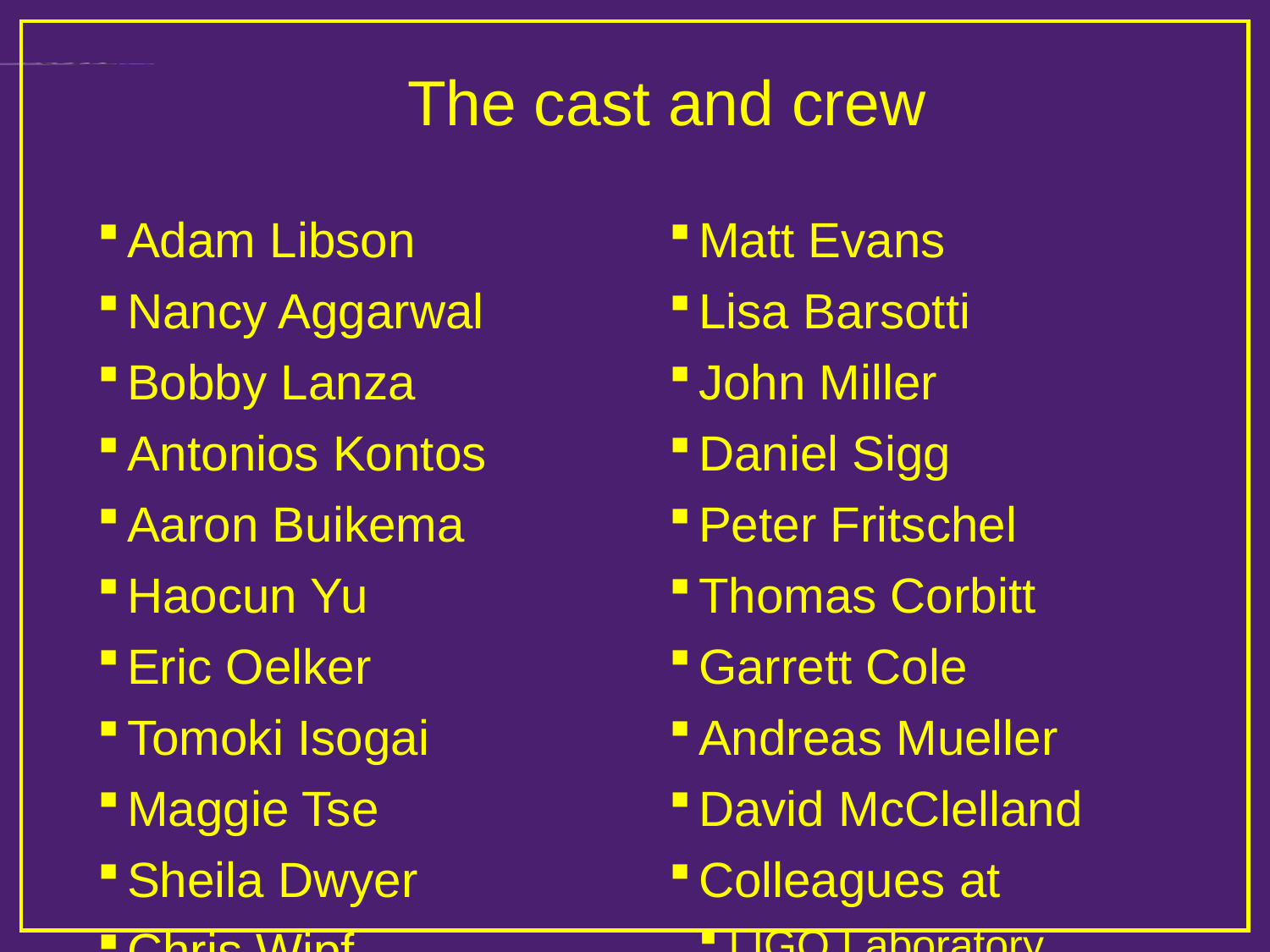

The cast and crew
Adam Libson
Nancy Aggarwal
Bobby Lanza
Antonios Kontos
Aaron Buikema
Haocun Yu
Eric Oelker
Tomoki Isogai
Maggie Tse
Sheila Dwyer
Chris Wipf
Tim Bodiya

Matt Evans
Lisa Barsotti
John Miller
Daniel Sigg
Peter Fritschel
Thomas Corbitt
Garrett Cole
Andreas Mueller
David McClelland
Colleagues at
LIGO Laboratory
LIGO Scientific Collaboration